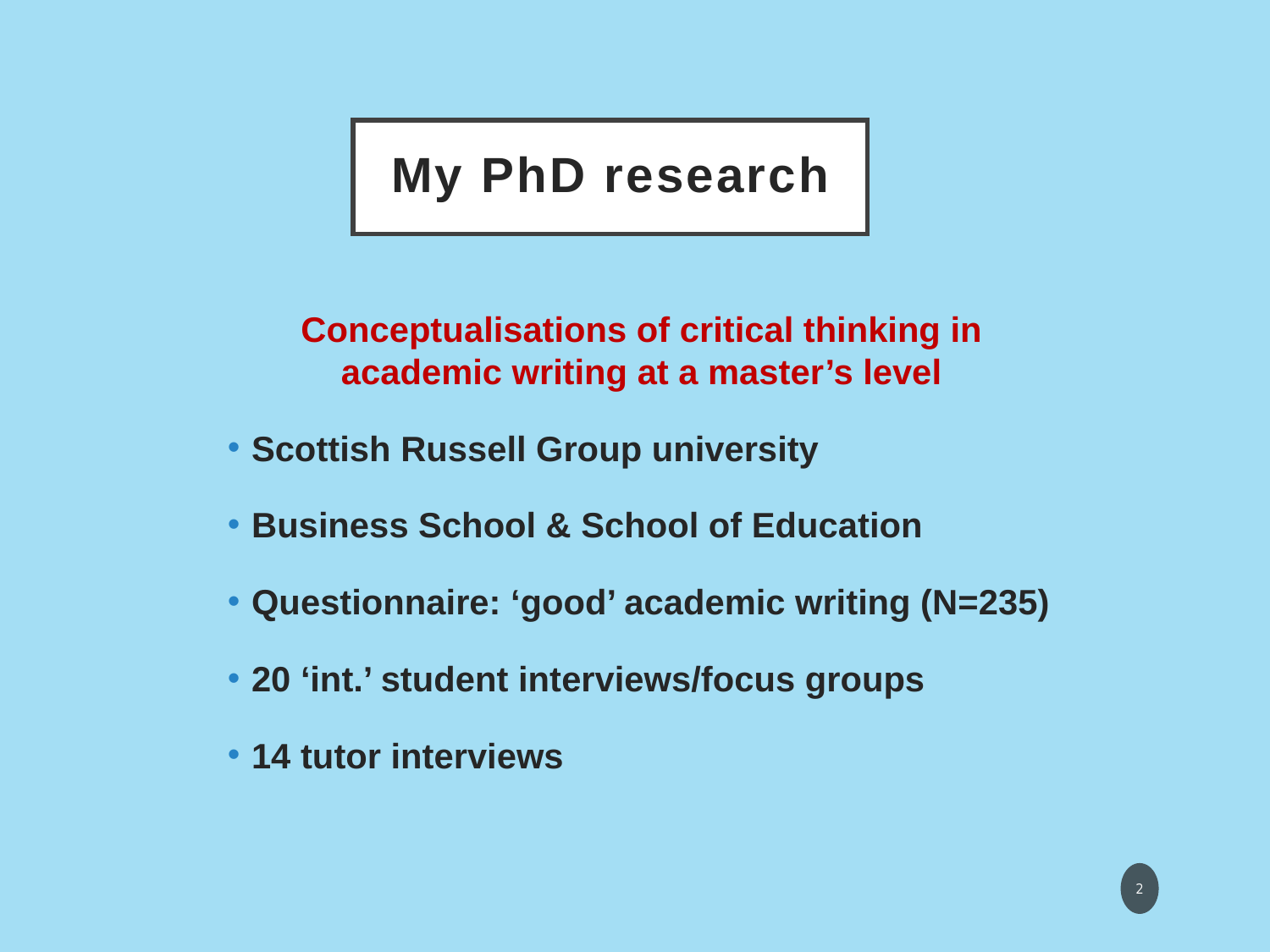

# My PhD research
Conceptualisations of critical thinking in academic writing at a master’s level
Scottish Russell Group university
Business School & School of Education
Questionnaire: ‘good’ academic writing (N=235)
20 ‘int.’ student interviews/focus groups
14 tutor interviews

2